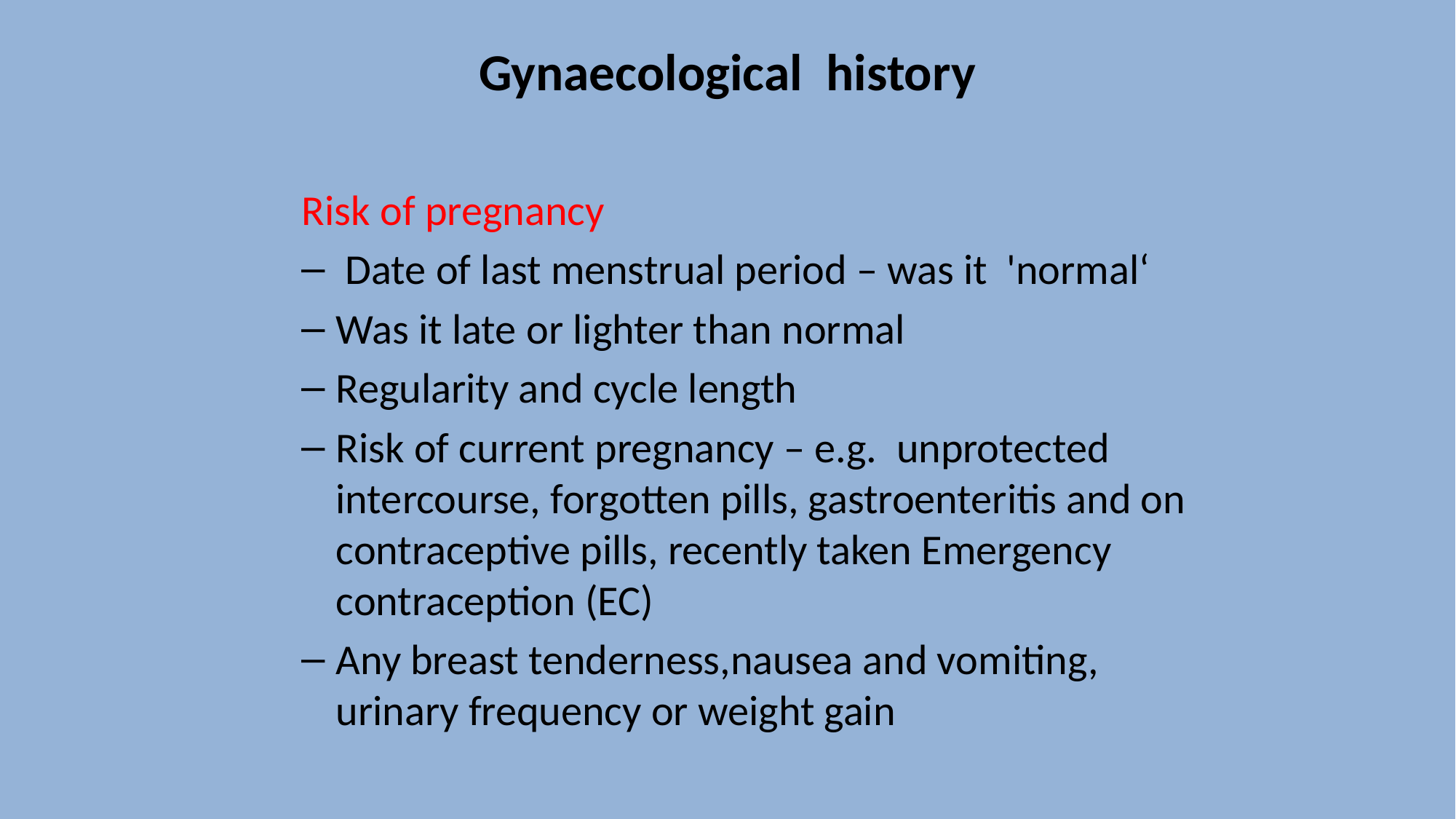

# Gynaecological  history
Risk of pregnancy
 Date of last menstrual period – was it  'normal‘
Was it late or lighter than normal
Regularity and cycle length
Risk of current pregnancy – e.g.  unprotected intercourse, forgotten pills, gastroenteritis and on contraceptive pills, recently taken Emergency contraception (EC)
Any breast tenderness,nausea and vomiting, urinary frequency or weight gain